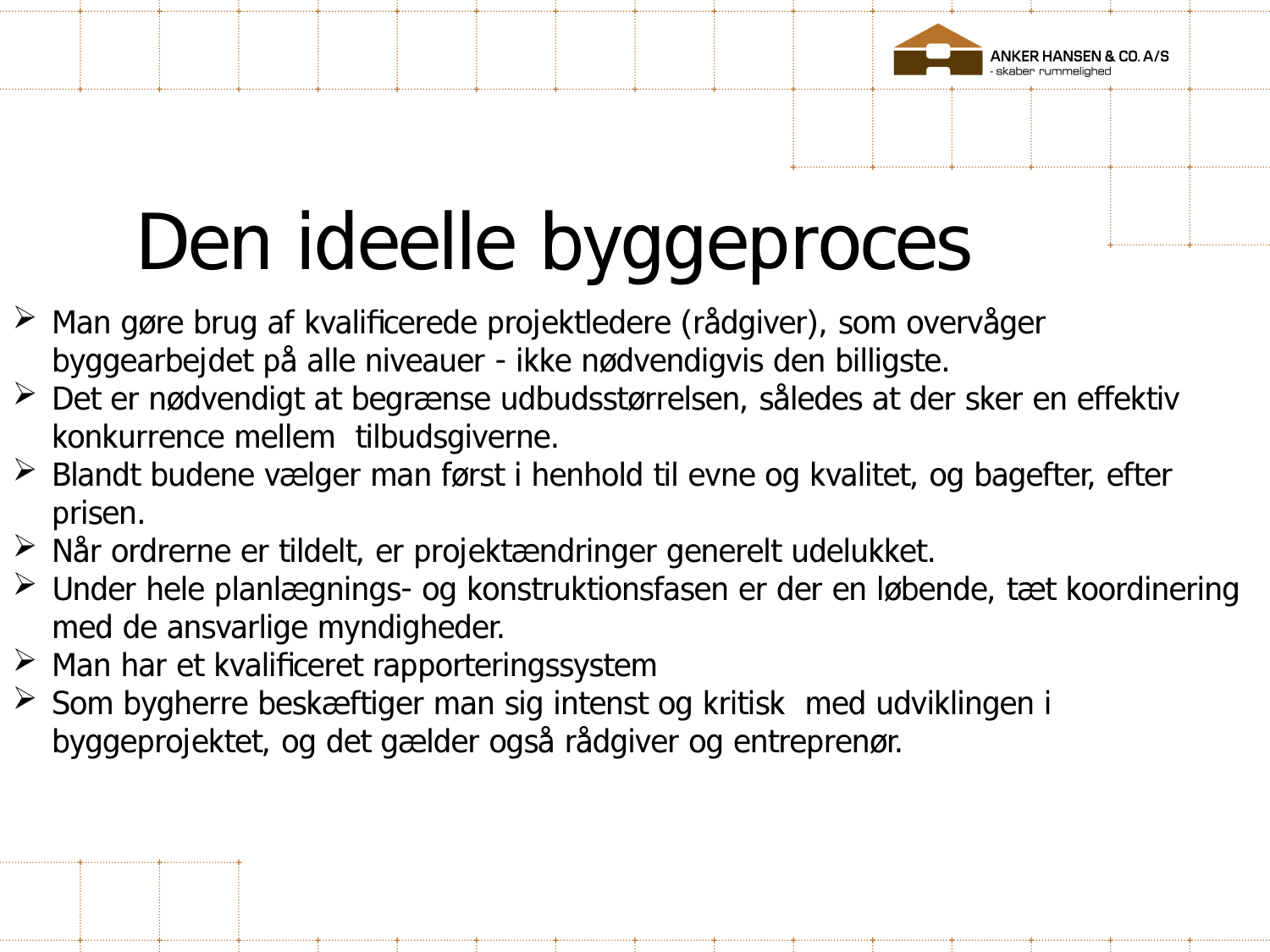

# Den ideelle byggeproces
Man gøre brug af kvalificerede projektledere (rådgiver), som overvåger byggearbejdet på alle niveauer - ikke nødvendigvis den billigste.
Det er nødvendigt at begrænse udbudsstørrelsen, således at der sker en effektiv konkurrence mellem  tilbudsgiverne.
Blandt budene vælger man først i henhold til evne og kvalitet, og bagefter, efter prisen.
Når ordrerne er tildelt, er projektændringer generelt udelukket.
Under hele planlægnings- og konstruktionsfasen er der en løbende, tæt koordinering med de ansvarlige myndigheder.
Man har et kvalificeret rapporteringssystem
Som bygherre beskæftiger man sig intenst og kritisk  med udviklingen i byggeprojektet, og det gælder også rådgiver og entreprenør.